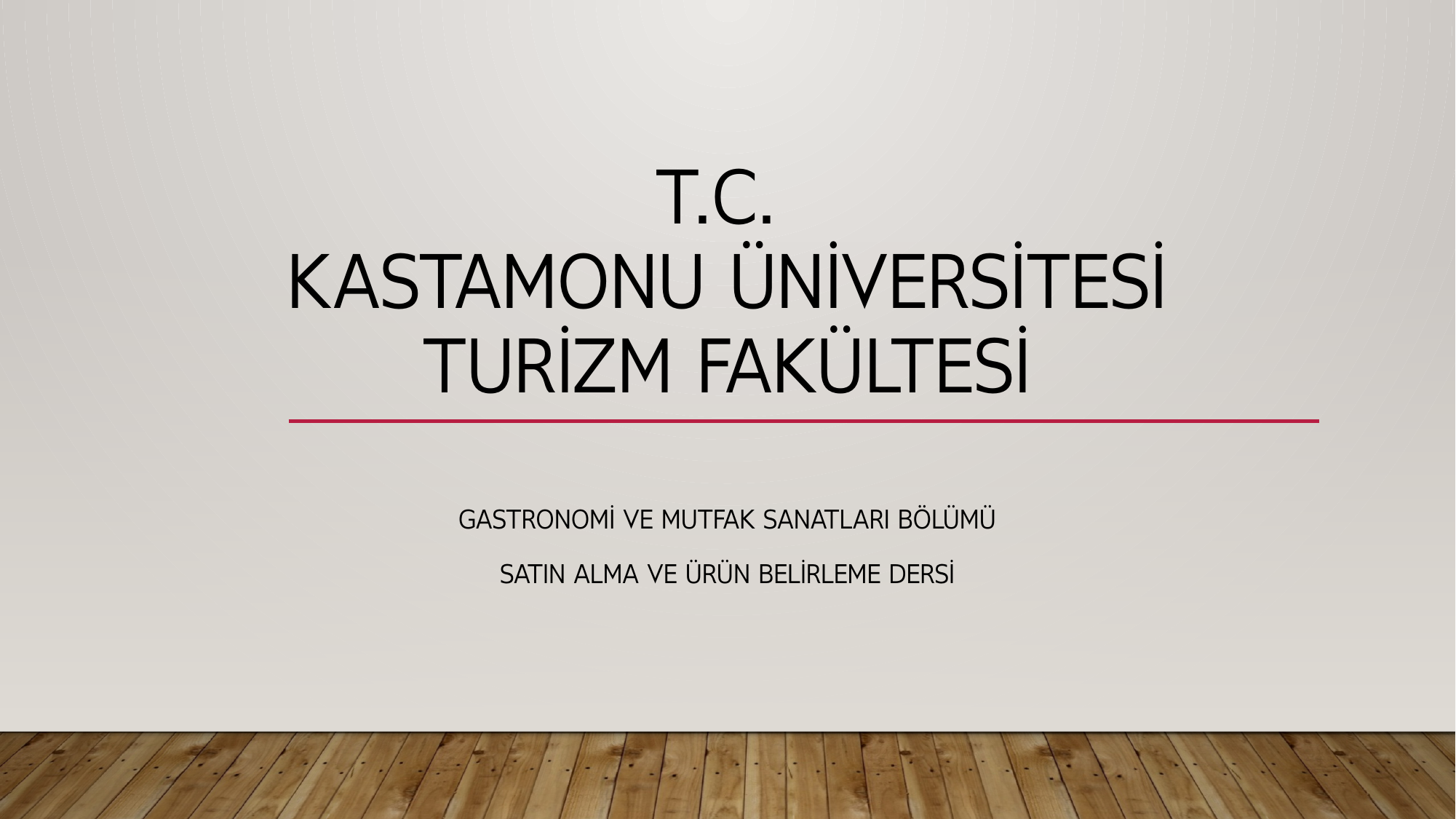

# T.C. KASTAMONU ÜNİVERSİTESİ TURİZM FAKÜLTESİ
GASTRONOMİ VE MUTFAK SANATLARI BÖLÜMÜ
SATIN ALMA VE ÜRÜN BELİRLEME DERSİ